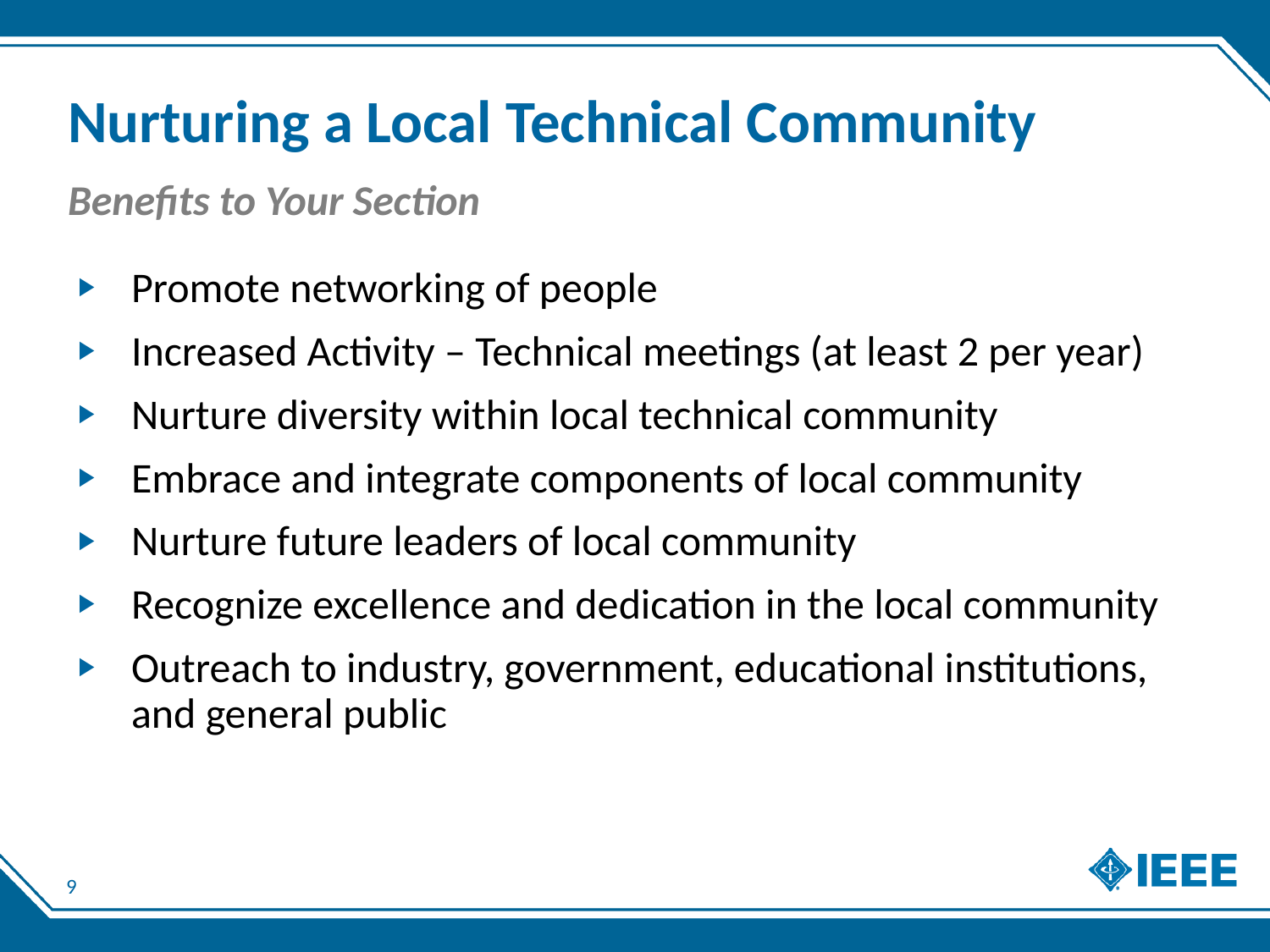

# Nurturing a Local Technical Community
Benefits to Your Section
Promote networking of people
Increased Activity – Technical meetings (at least 2 per year)
Nurture diversity within local technical community
Embrace and integrate components of local community
Nurture future leaders of local community
Recognize excellence and dedication in the local community
Outreach to industry, government, educational institutions, and general public